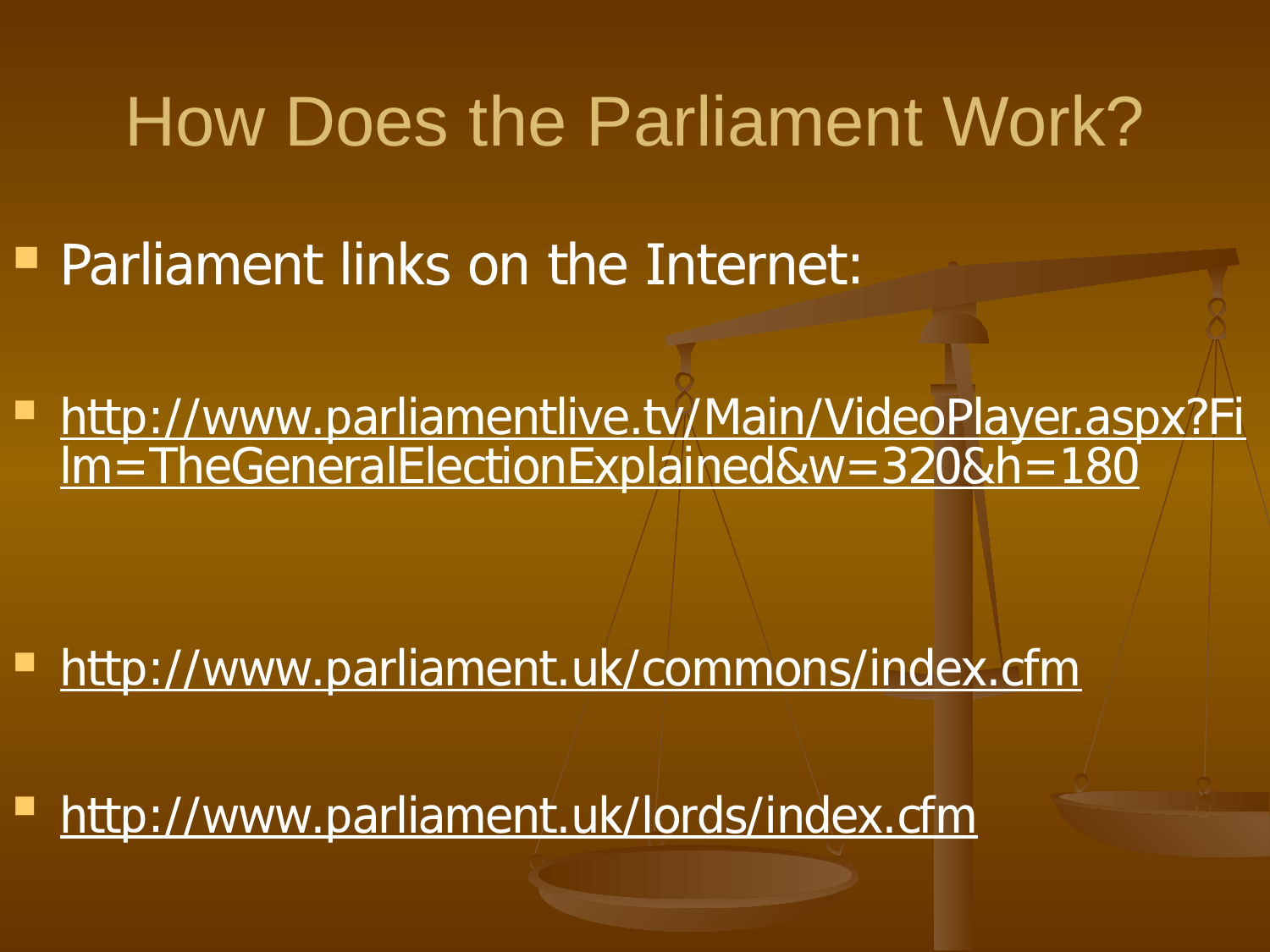

# How Does the Parliament Work?
Parliament links on the Internet:

http://www.parliamentlive.tv/Main/VideoPlayer.aspx?Film=TheGeneralElectionExplained&w=320&h=180

http://www.parliament.uk/commons/index.cfm

http://www.parliament.uk/lords/index.cfm